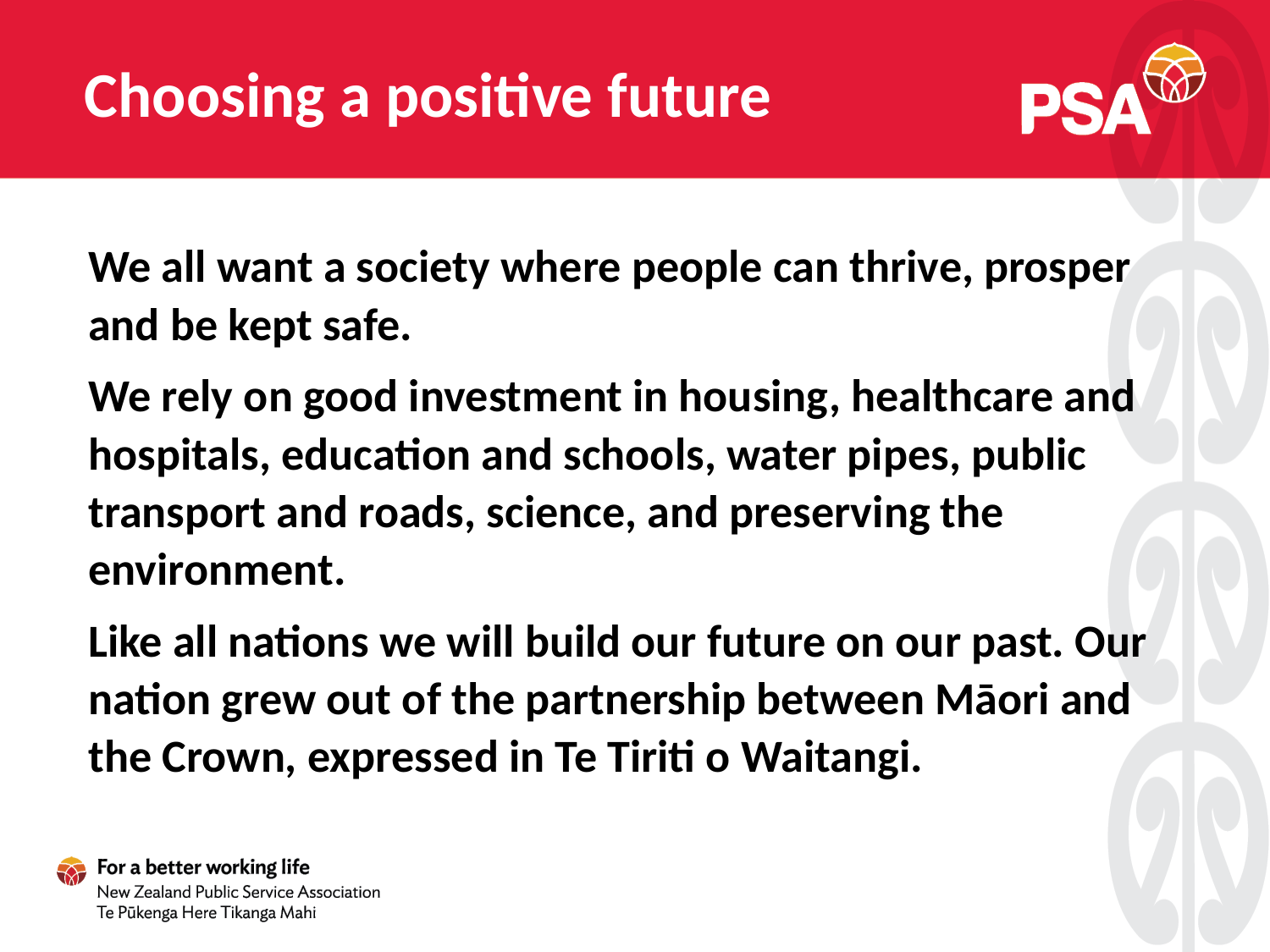

# Choosing a positive future
We all want a society where people can thrive, prosper and be kept safe.
We rely on good investment in housing, healthcare and hospitals, education and schools, water pipes, public transport and roads, science, and preserving the environment.
Like all nations we will build our future on our past. Our nation grew out of the partnership between Māori and the Crown, expressed in Te Tiriti o Waitangi.